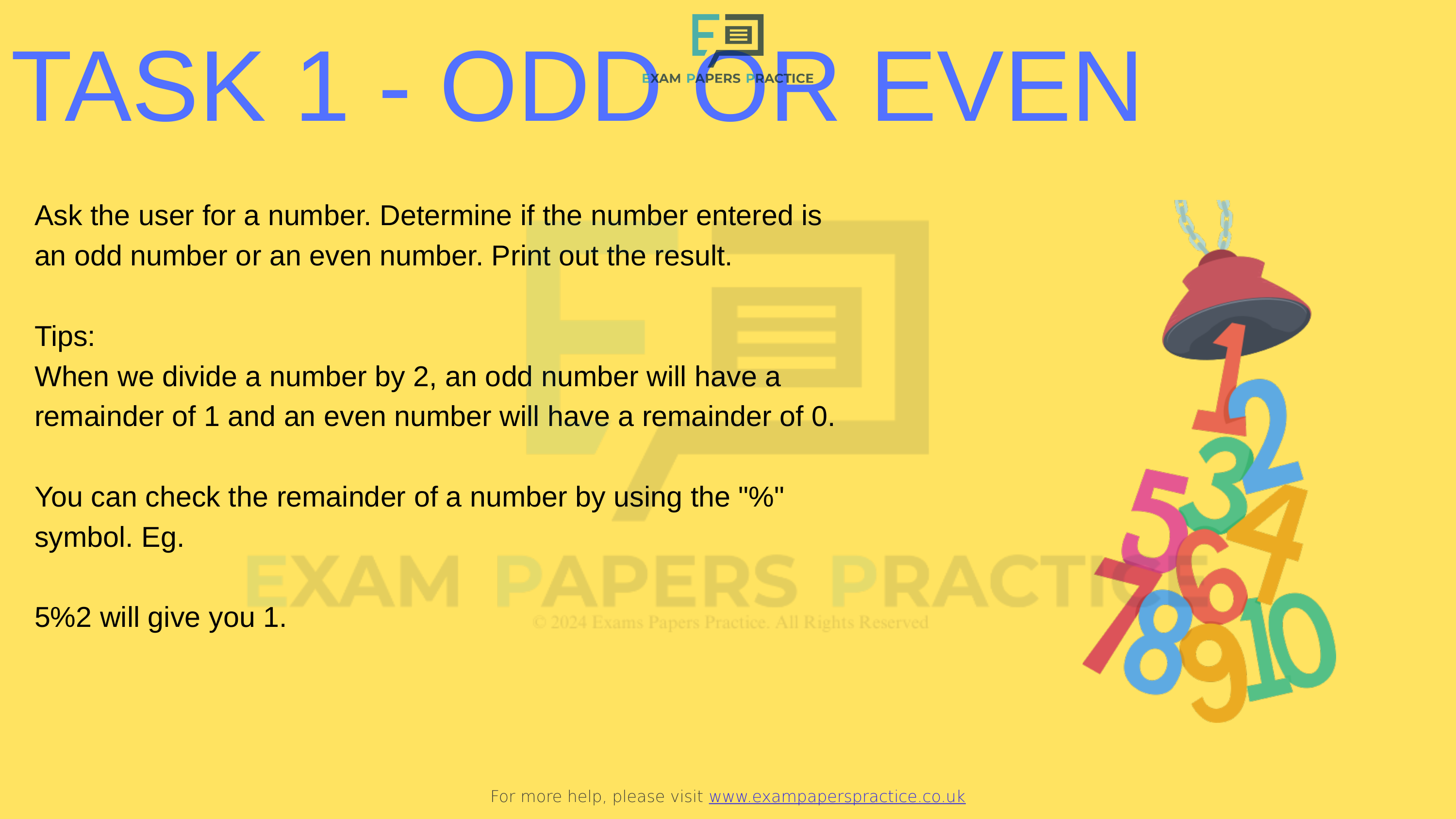

For more help, please visit www.exampaperspractice.co.uk
TASK 1 - ODD OR EVEN
Ask the user for a number. Determine if the number entered is an odd number or an even number. Print out the result.

Tips:
When we divide a number by 2, an odd number will have a remainder of 1 and an even number will have a remainder of 0.

You can check the remainder of a number by using the "%" symbol. Eg.

5%2 will give you 1.